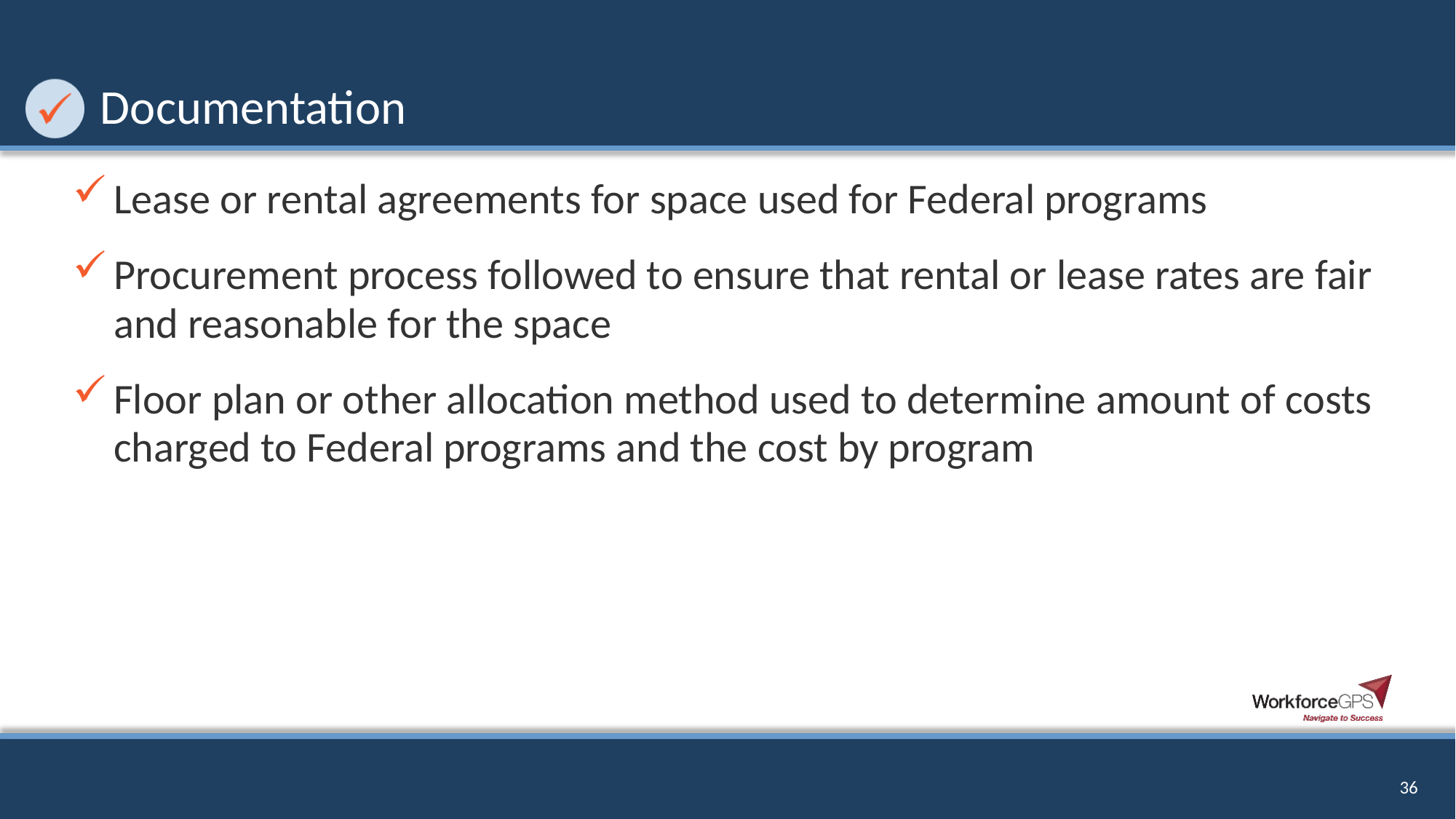

# Documentation
Lease or rental agreements for space used for Federal programs
Procurement process followed to ensure that rental or lease rates are fair and reasonable for the space
Floor plan or other allocation method used to determine amount of costs charged to Federal programs and the cost by program
36